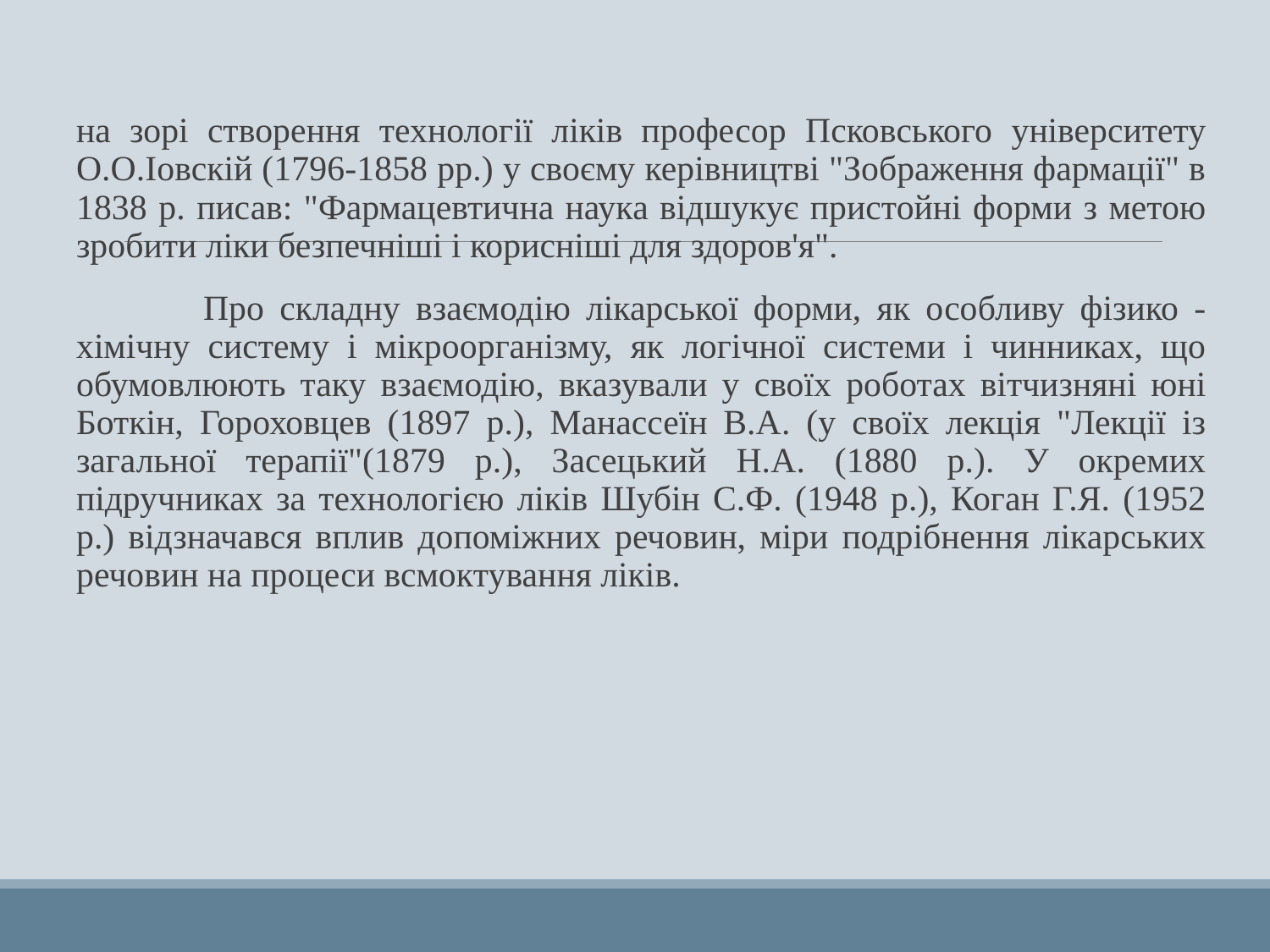

на зорі створення технології ліків професор Псковського університету О.О.Іовскій (1796-1858 рр.) у своєму керівництві "Зображення фармації" в 1838 р. писав: "Фармацевтична наука відшукує пристойні форми з метою зробити ліки безпечніші і корисніші для здоров'я".
	Про складну взаємодію лікарської форми, як особливу фізико - хімічну систему і мікроорганізму, як логічної системи і чинниках, що обумовлюють таку взаємодію, вказували у своїх роботах вітчизняні юні Боткін, Гороховцев (1897 р.), Манассеїн В.А. (у своїх лекція "Лекції із загальної терапії"(1879 р.), Засецький Н.А. (1880 р.). У окремих підручниках за технологією ліків Шубін С.Ф. (1948 р.), Коган Г.Я. (1952 р.) відзначався вплив допоміжних речовин, міри подрібнення лікарських речовин на процеси всмоктування ліків.